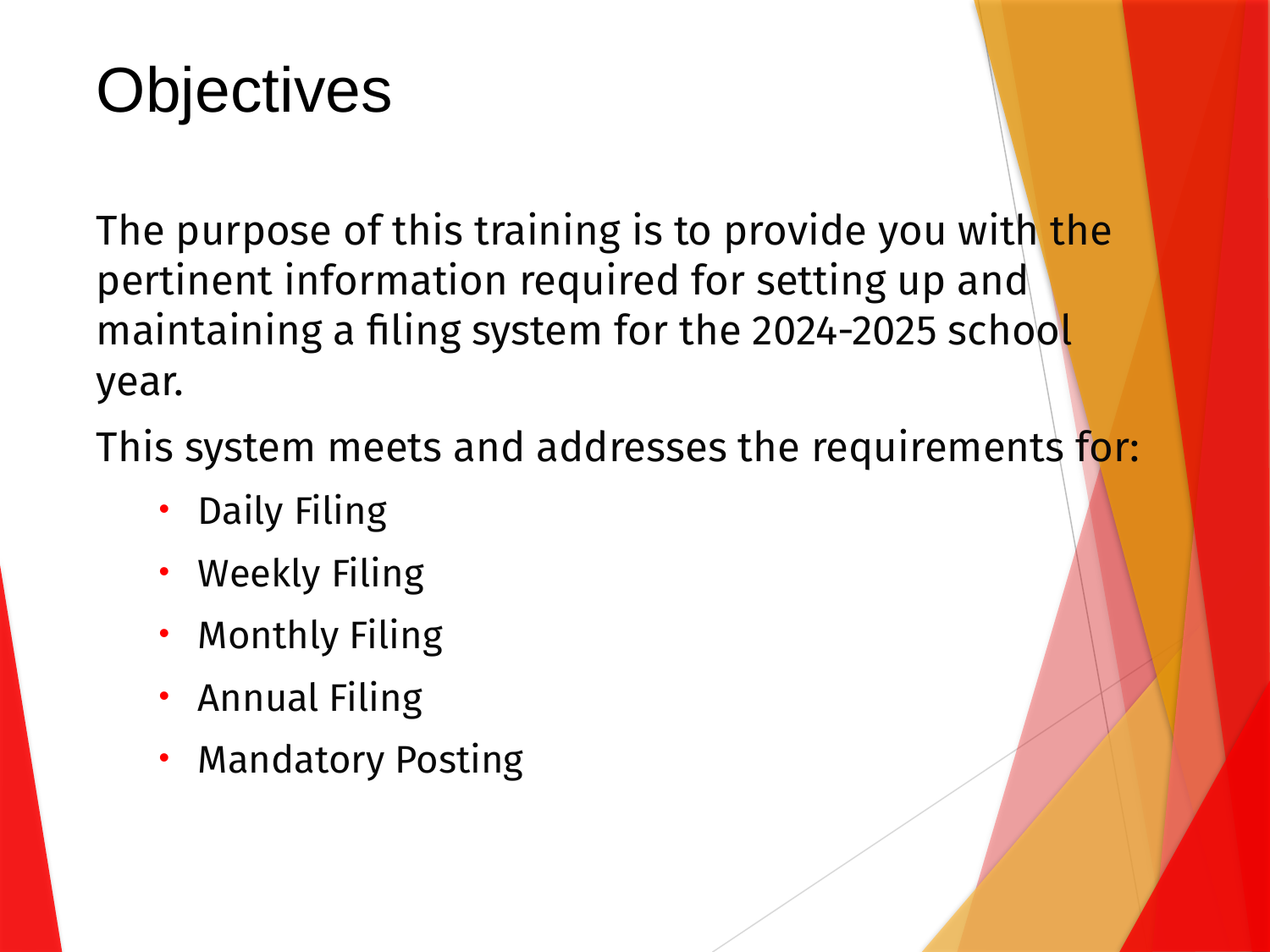

# Objectives
The purpose of this training is to provide you with the pertinent information required for setting up and maintaining a filing system for the 2024-2025 school year.
This system meets and addresses the requirements for:
Daily Filing
Weekly Filing
Monthly Filing
Annual Filing
Mandatory Posting